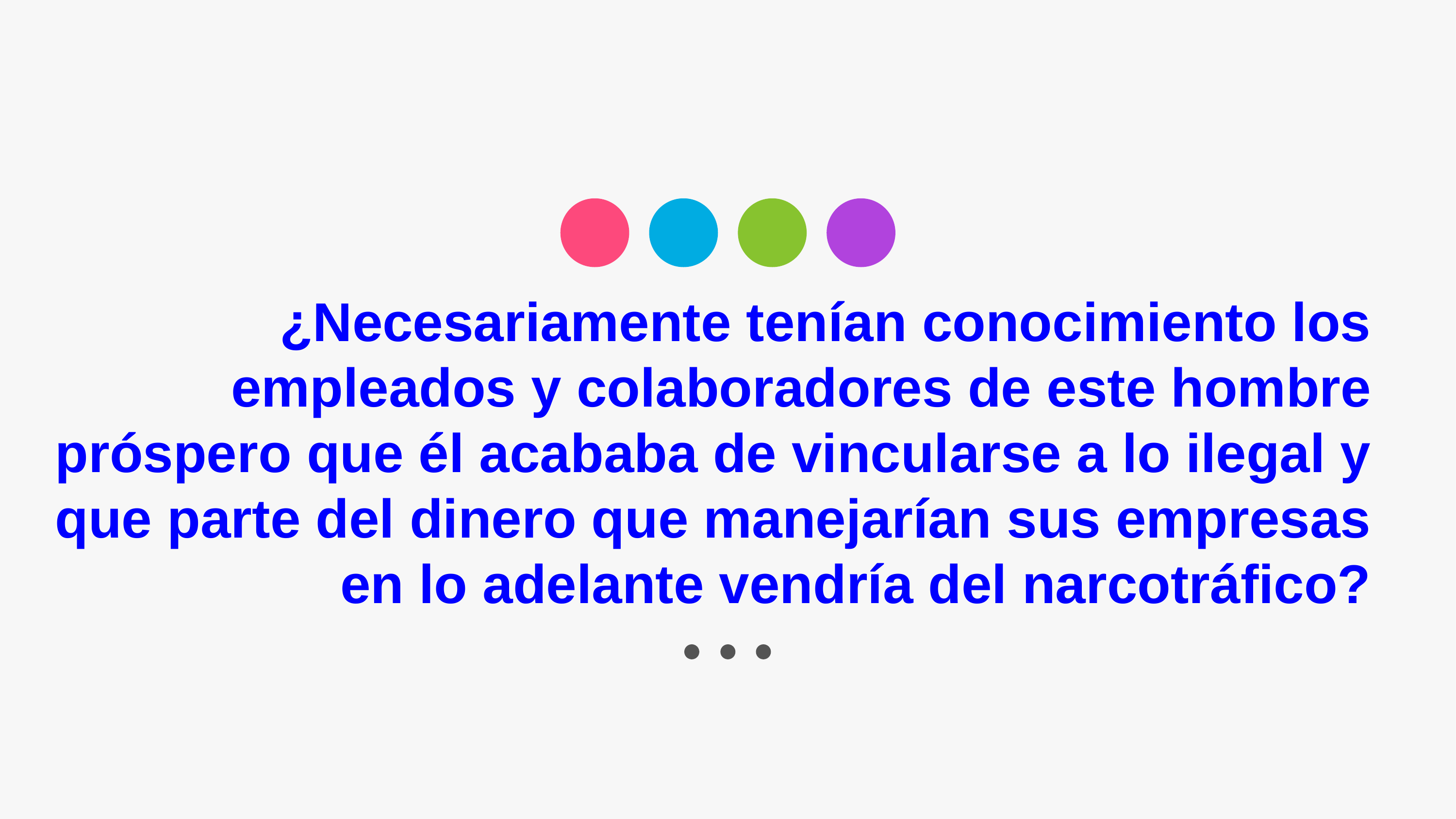

# ¿Necesariamente tenían conocimiento los empleados y colaboradores de este hombre próspero que él acababa de vincularse a lo ilegal y que parte del dinero que manejarían sus empresas en lo adelante vendría del narcotráfico?